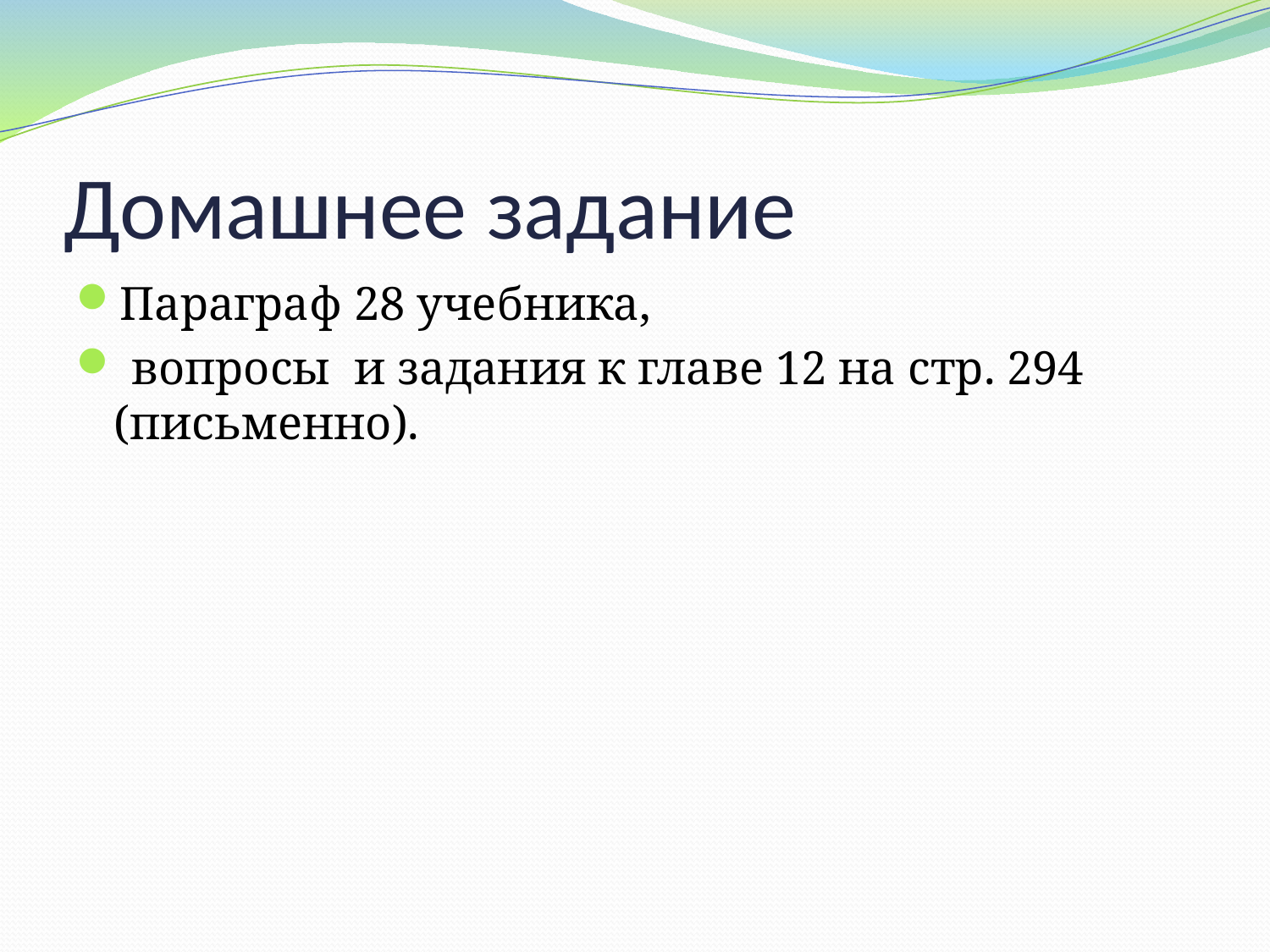

# Домашнее задание
Параграф 28 учебника,
 вопросы  и задания к главе 12 на стр. 294 (письменно).